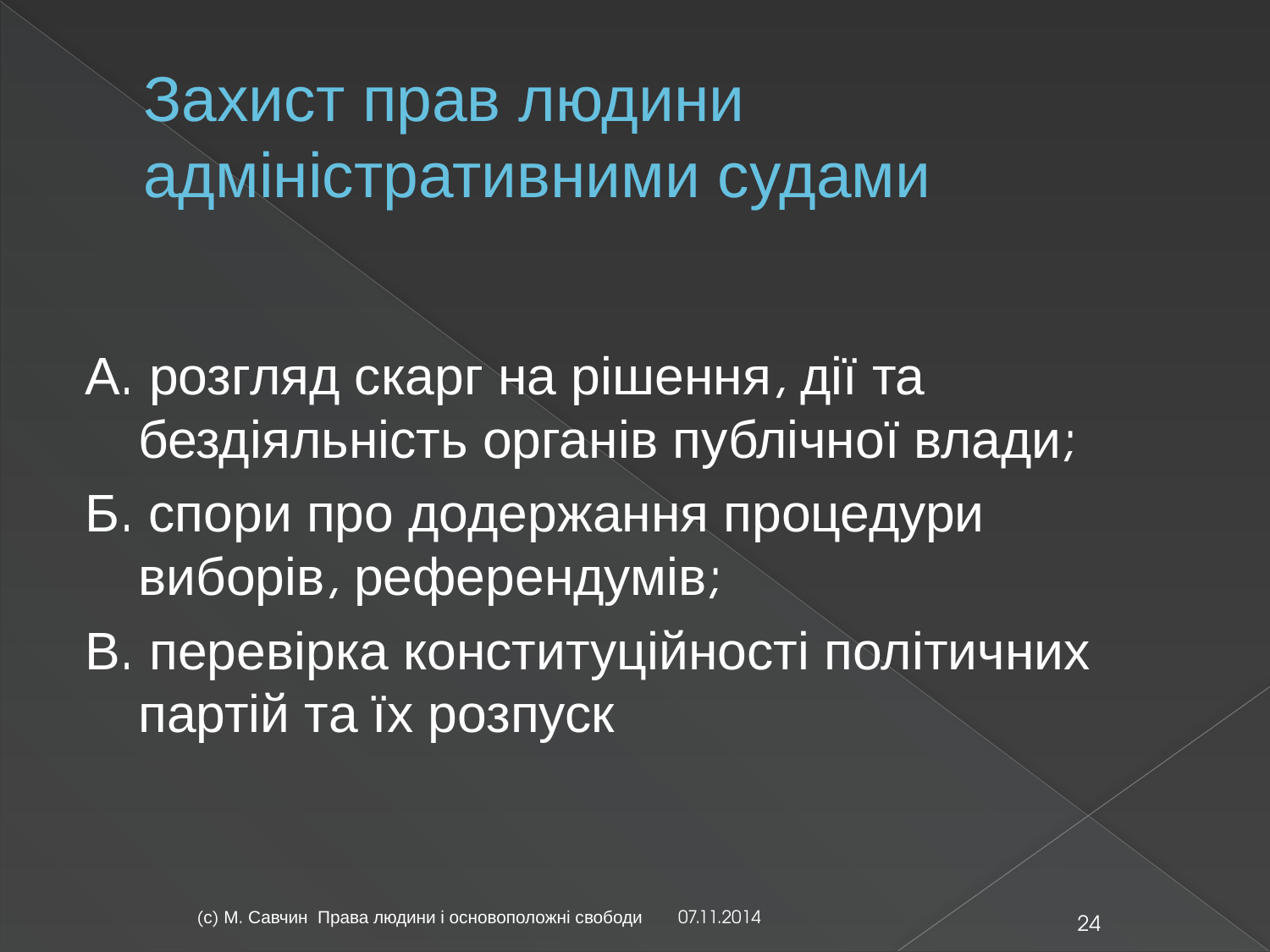

# Захист прав людини адміністративними судами

А. розгляд скарг на рішення, дії та бездіяльність органів публічної влади;
Б. спори про додержання процедури виборів, референдумів;
В. перевірка конституційності політичних партій та їх розпуск
07.11.2014
(с) М. Савчин  Права людини і основоположні свободи
24